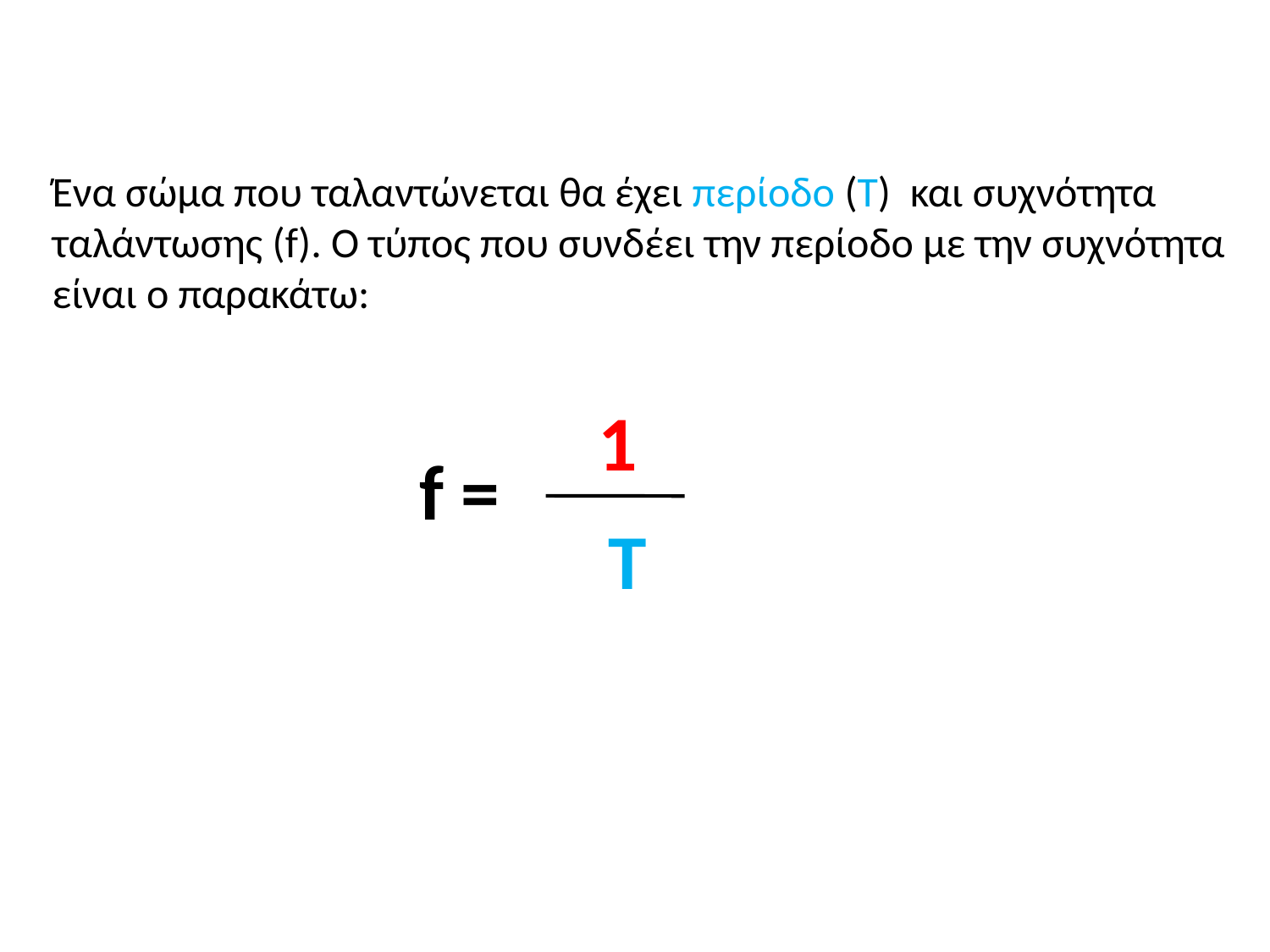

Ένα σώμα που ταλαντώνεται θα έχει περίοδο (T)  και συχνότητα ταλάντωσης (f). Ο τύπος που συνδέει την περίοδο με την συχνότητα είναι ο παρακάτω:
1
f =
T